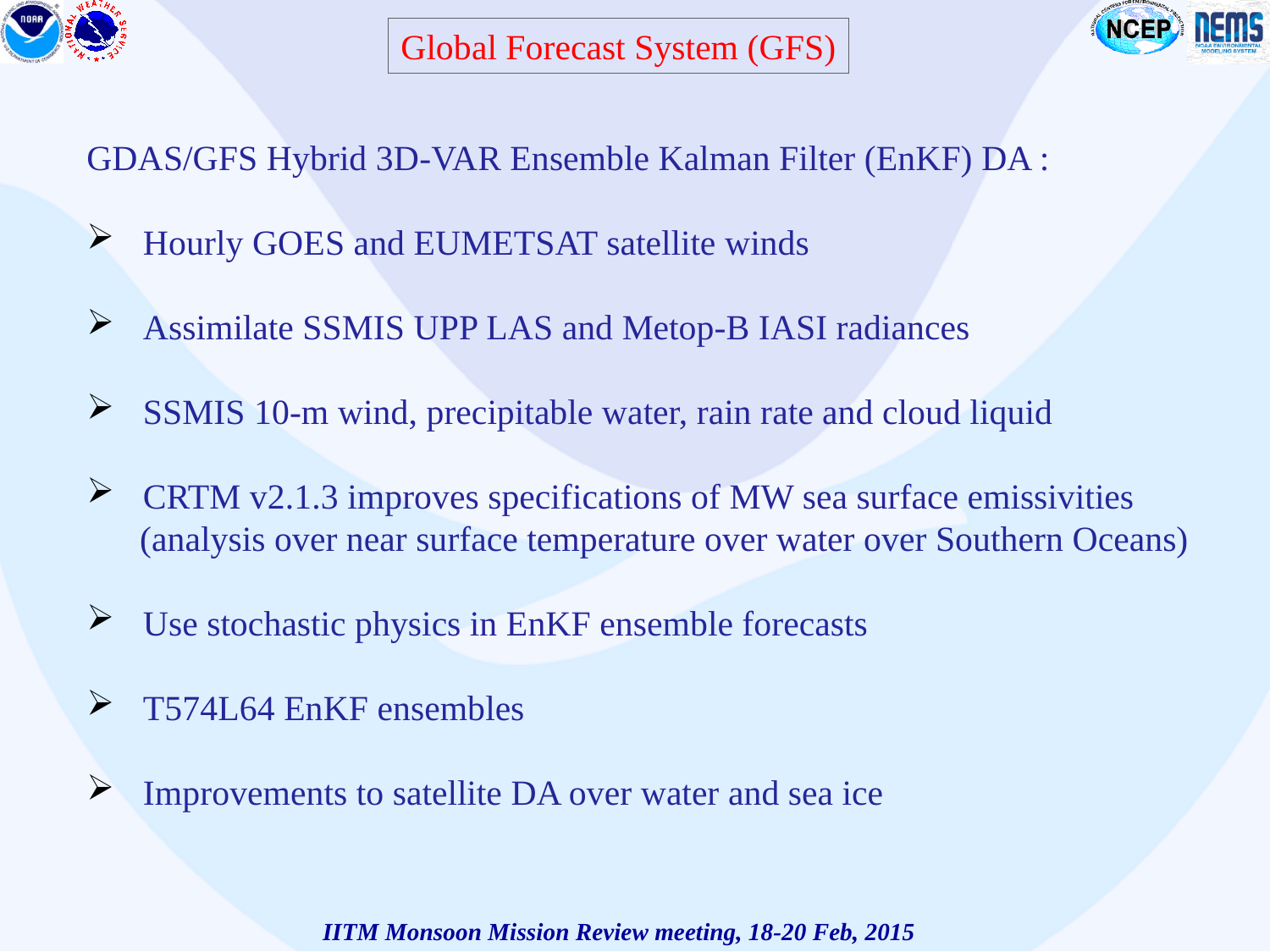

Global Forecast System (GFS)
GDAS/GFS Hybrid 3D-VAR Ensemble Kalman Filter (EnKF) DA :

 Hourly GOES and EUMETSAT satellite winds

 Assimilate SSMIS UPP LAS and Metop-B IASI radiances

 SSMIS 10-m wind, precipitable water, rain rate and cloud liquid

 CRTM v2.1.3 improves specifications of MW sea surface emissivities
      (analysis over near surface temperature over water over Southern Oceans)

 Use stochastic physics in EnKF ensemble forecasts

 T574L64 EnKF ensembles

 Improvements to satellite DA over water and sea ice
IITM Monsoon Mission Review meeting, 18-20 Feb, 2015